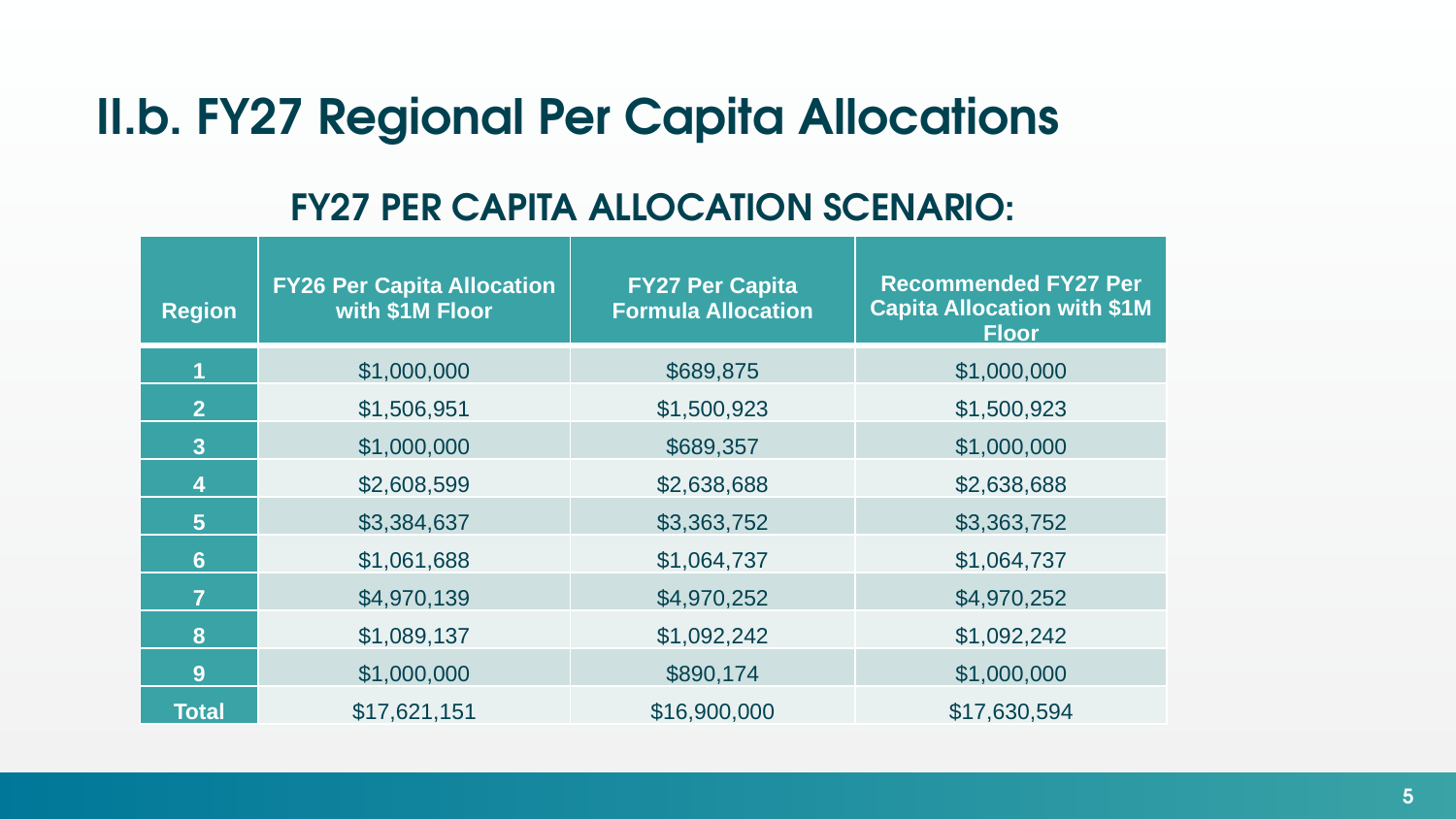

II.b. FY27 Regional Per Capita Allocations
FY27 PER CAPITA ALLOCATION SCENARIO:
| Region | FY26 Per Capita Allocation with $1M Floor | FY27 Per Capita Formula Allocation | Recommended FY27 Per Capita Allocation with $1M Floor |
| --- | --- | --- | --- |
| 1 | $1,000,000 | $689,875 | $1,000,000 |
| 2 | $1,506,951 | $1,500,923 | $1,500,923 |
| 3 | $1,000,000 | $689,357 | $1,000,000 |
| 4 | $2,608,599 | $2,638,688 | $2,638,688 |
| 5 | $3,384,637 | $3,363,752 | $3,363,752 |
| 6 | $1,061,688 | $1,064,737 | $1,064,737 |
| 7 | $4,970,139 | $4,970,252 | $4,970,252 |
| 8 | $1,089,137 | $1,092,242 | $1,092,242 |
| 9 | $1,000,000 | $890,174 | $1,000,000 |
| Total | $17,621,151 | $16,900,000 | $17,630,594 |